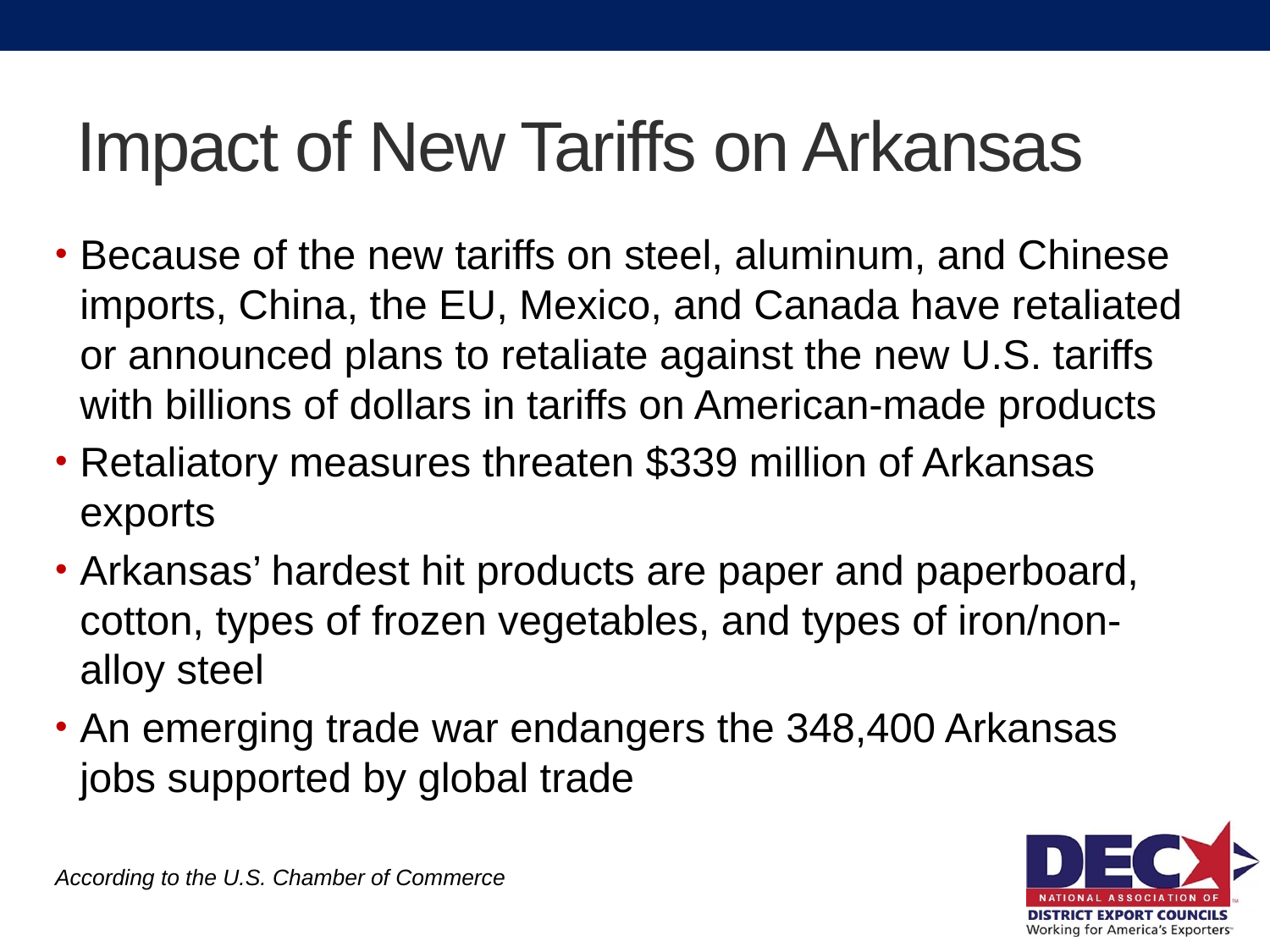

# Impact of New Tariffs on Arkansas
Because of the new tariffs on steel, aluminum, and Chinese imports, China, the EU, Mexico, and Canada have retaliated or announced plans to retaliate against the new U.S. tariffs with billions of dollars in tariffs on American-made products
Retaliatory measures threaten $339 million of Arkansas exports
Arkansas’ hardest hit products are paper and paperboard, cotton, types of frozen vegetables, and types of iron/non-alloy steel
An emerging trade war endangers the 348,400 Arkansas jobs supported by global trade

According to the U.S. Chamber of Commerce